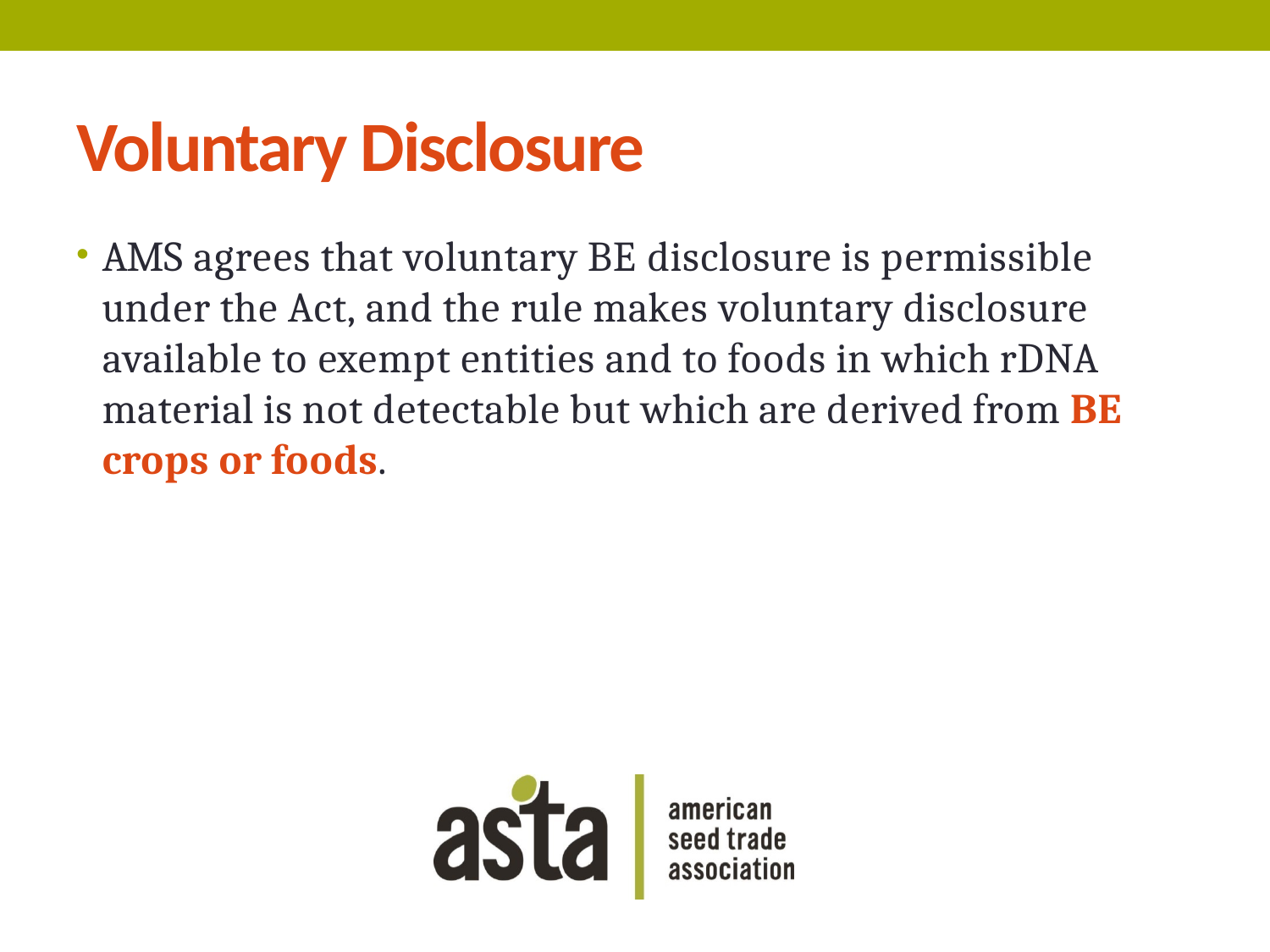

# Voluntary Disclosure
AMS agrees that voluntary BE disclosure is permissible under the Act, and the rule makes voluntary disclosure available to exempt entities and to foods in which rDNA material is not detectable but which are derived from BE crops or foods.